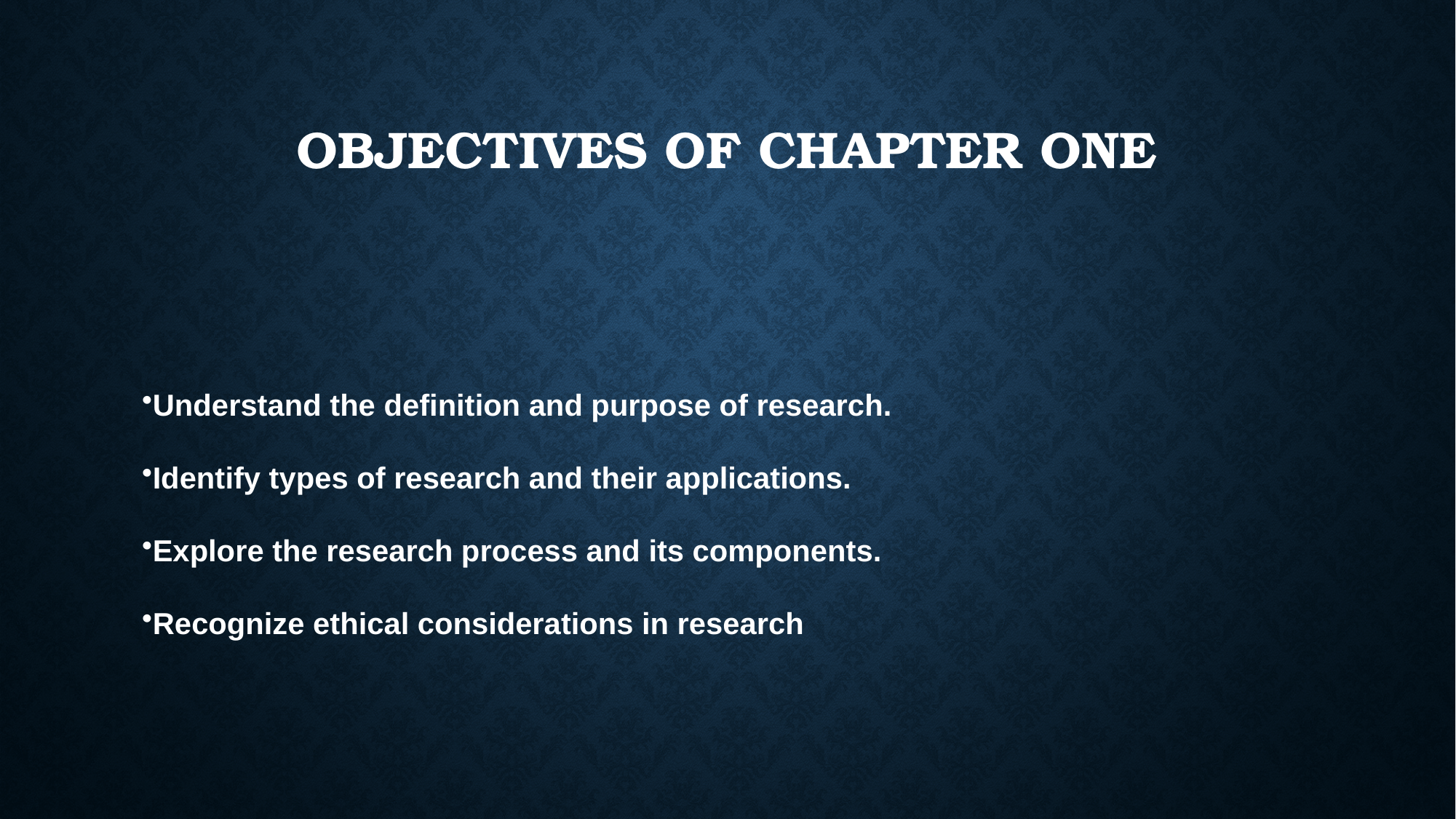

# Objectives of Chapter One

Understand the definition and purpose of research.
Identify types of research and their applications.
Explore the research process and its components.
Recognize ethical considerations in research